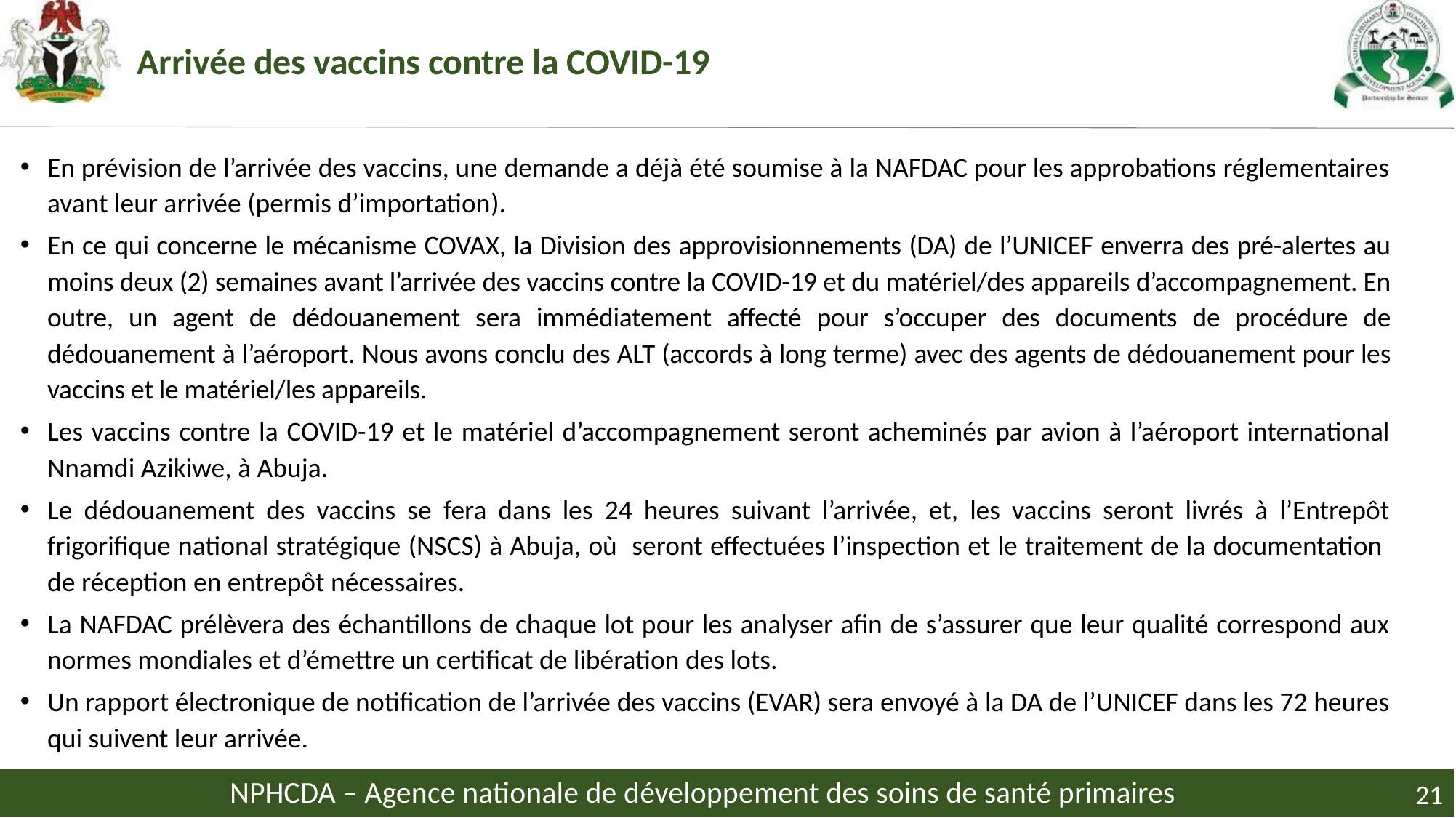

# Arrivée des vaccins contre la COVID-19

En prévision de l’arrivée des vaccins, une demande a déjà été soumise à la NAFDAC pour les approbations réglementaires avant leur arrivée (permis d’importation).
En ce qui concerne le mécanisme COVAX, la Division des approvisionnements (DA) de l’UNICEF enverra des pré-alertes au moins deux (2) semaines avant l’arrivée des vaccins contre la COVID-19 et du matériel/des appareils d’accompagnement. En outre, un agent de dédouanement sera immédiatement affecté pour s’occuper des documents de procédure de dédouanement à l’aéroport. Nous avons conclu des ALT (accords à long terme) avec des agents de dédouanement pour les vaccins et le matériel/les appareils.
Les vaccins contre la COVID-19 et le matériel d’accompagnement seront acheminés par avion à l’aéroport international Nnamdi Azikiwe, à Abuja.
Le dédouanement des vaccins se fera dans les 24 heures suivant l’arrivée, et, les vaccins seront livrés à l’Entrepôt frigorifique national stratégique (NSCS) à Abuja, où  seront effectuées l’inspection et le traitement de la documentation  de réception en entrepôt nécessaires.
La NAFDAC prélèvera des échantillons de chaque lot pour les analyser afin de s’assurer que leur qualité correspond aux normes mondiales et d’émettre un certificat de libération des lots.
Un rapport électronique de notification de l’arrivée des vaccins (EVAR) sera envoyé à la DA de l’UNICEF dans les 72 heures qui suivent leur arrivée.
NPHCDA – Agence nationale de développement des soins de santé primaires
21